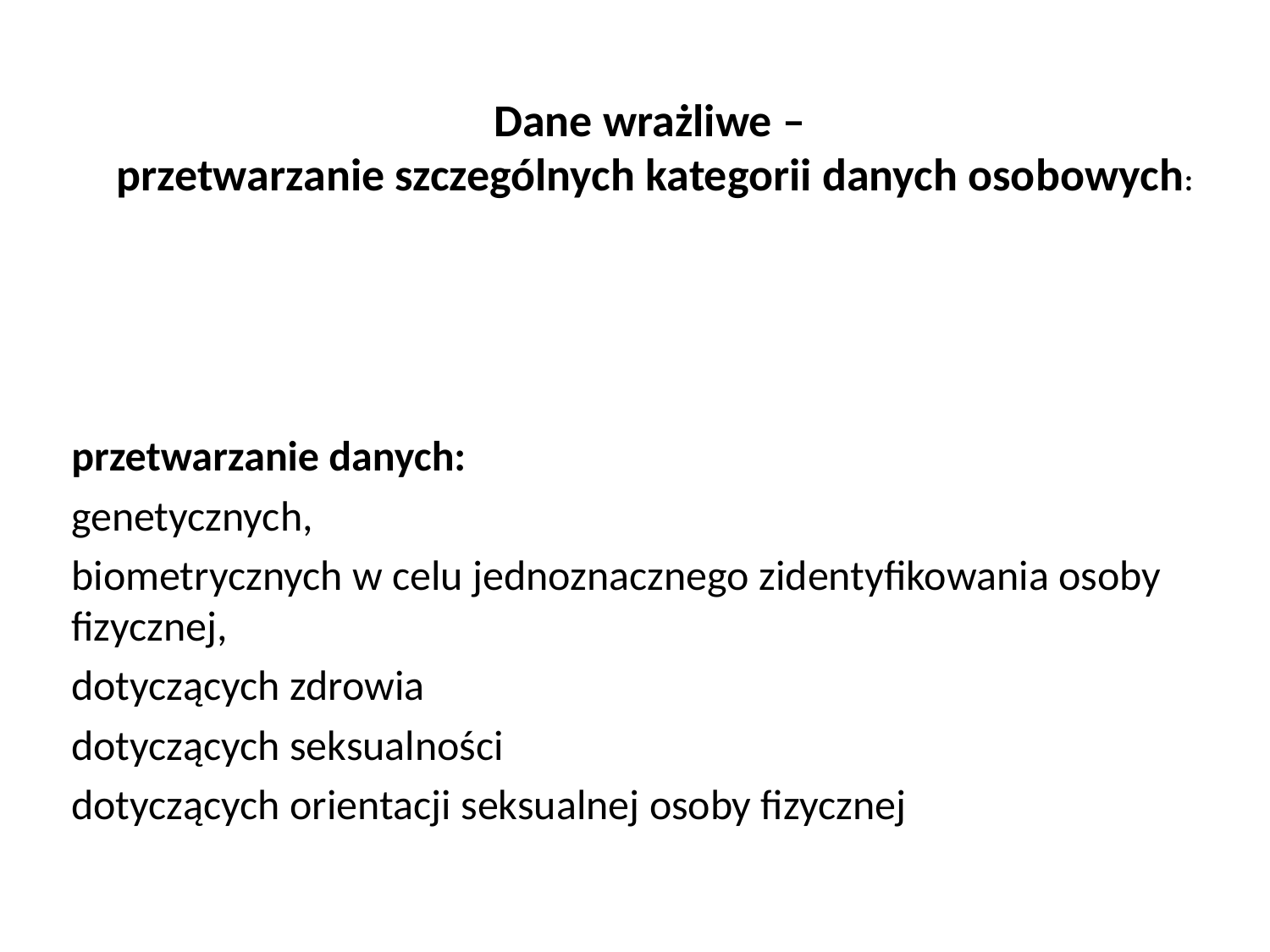

Dane wrażliwe –
przetwarzanie szczególnych kategorii danych osobowych:

przetwarzanie danych:
genetycznych,
biometrycznych w celu jednoznacznego zidentyfikowania osoby fizycznej,
dotyczących zdrowia
dotyczących seksualności
dotyczących orientacji seksualnej osoby fizycznej